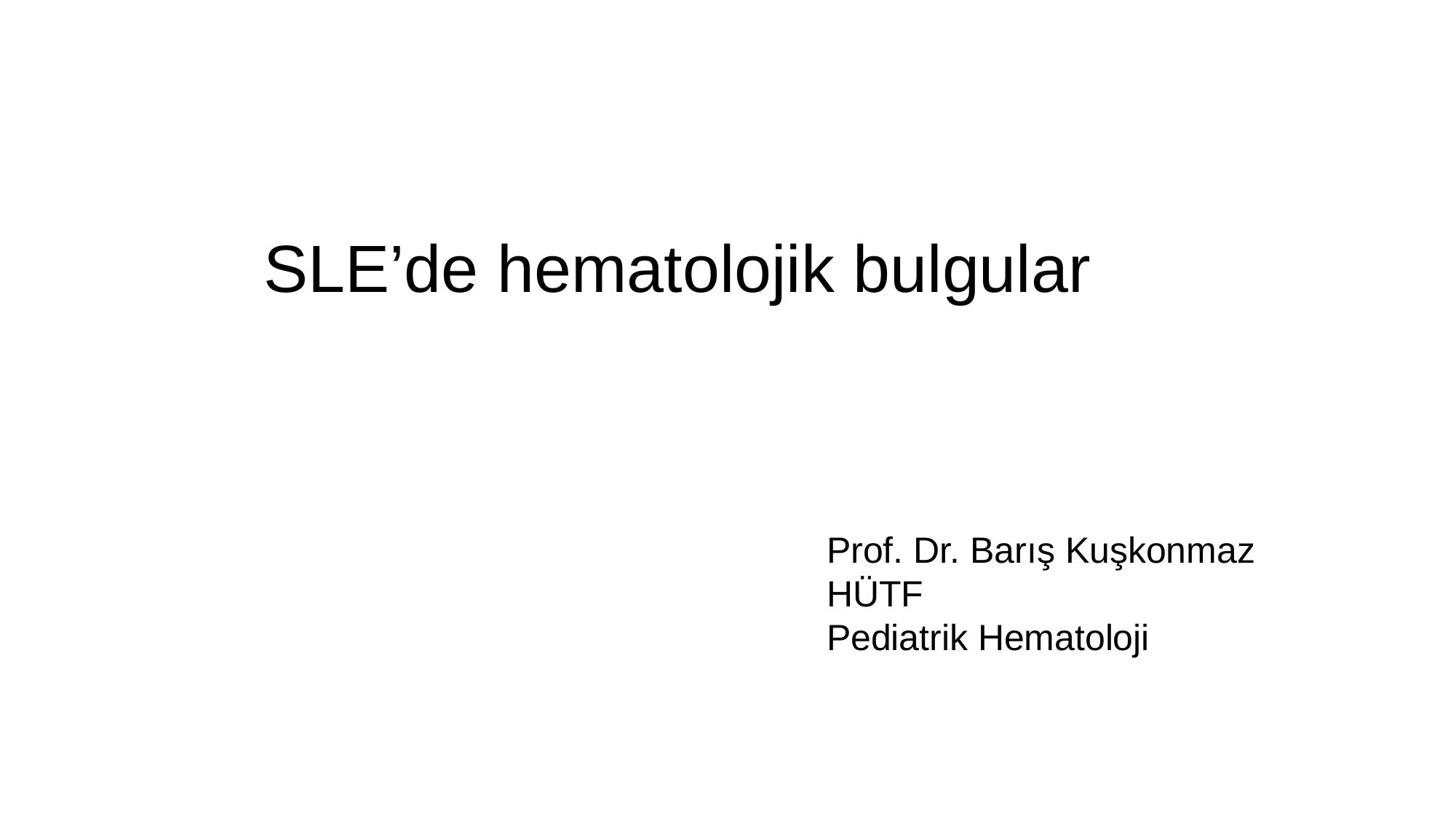

SLE’de hematolojik bulgular
Prof. Dr. Barış Kuşkonmaz
HÜTF
Pediatrik Hematoloji